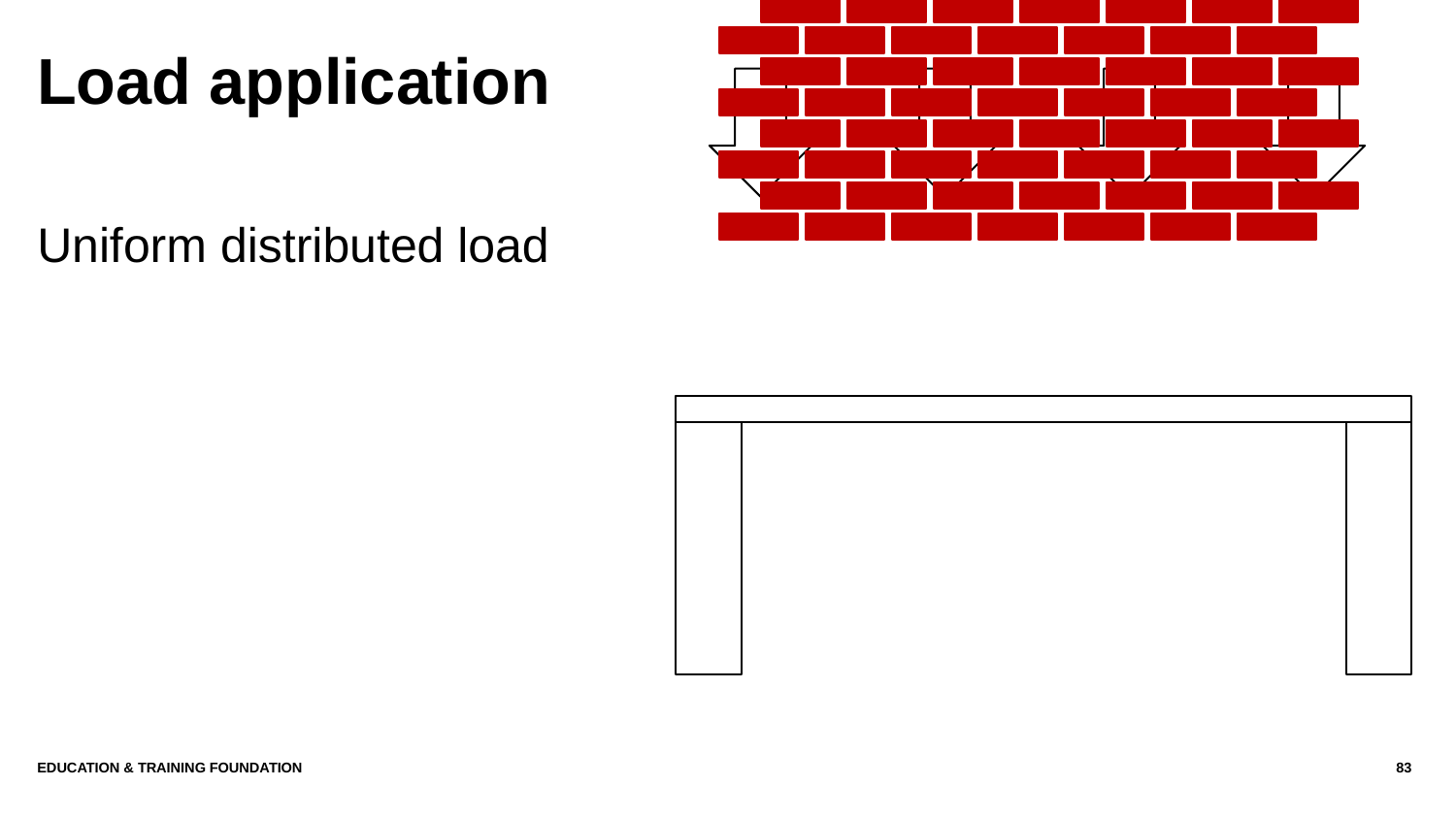

# Load application

Uniform distributed load

Education & Training Foundation
83